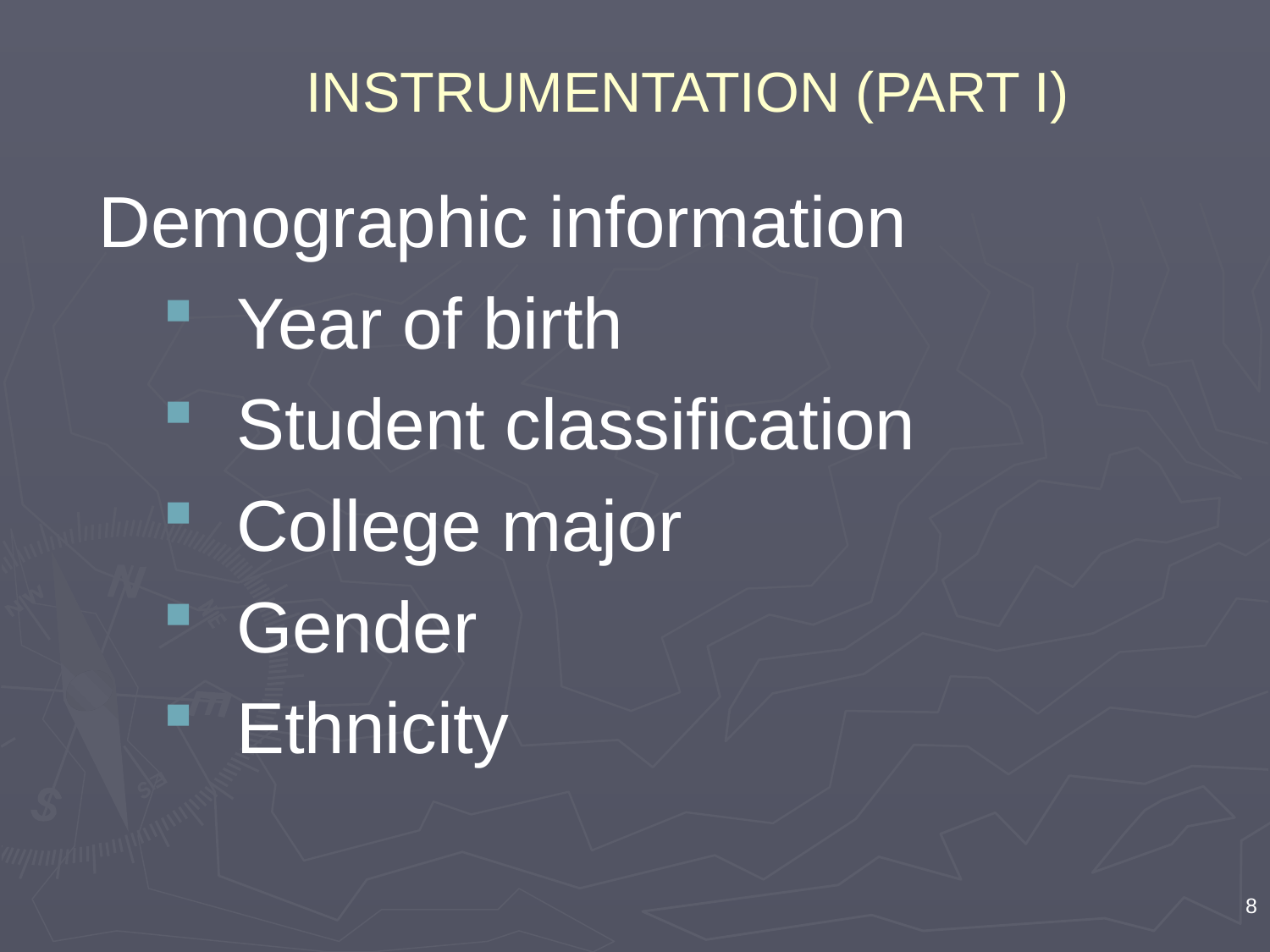

# INSTRUMENTATION (PART I)
Demographic information
Year of birth
Student classification
College major
Gender
Ethnicity
8